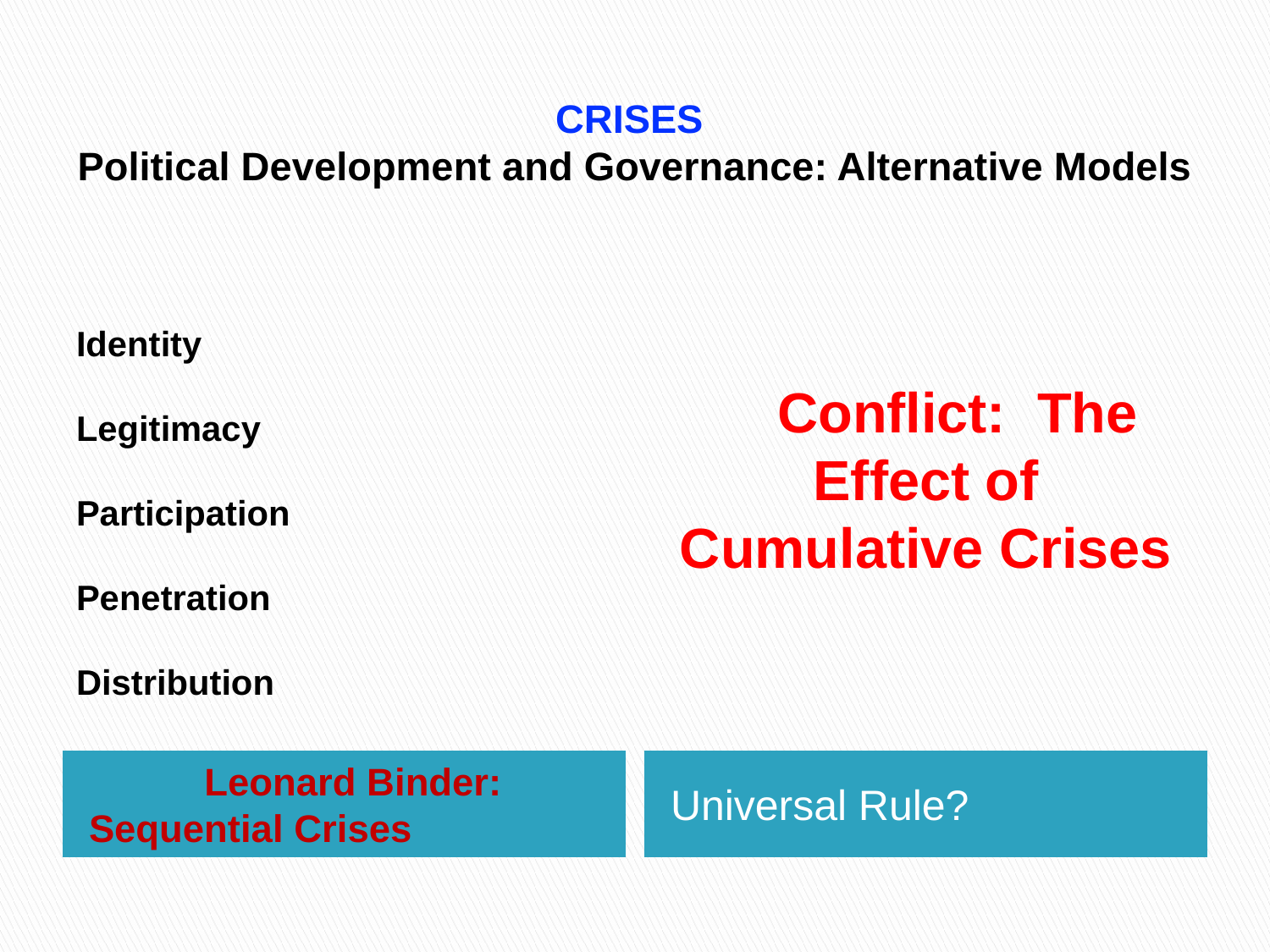

# CRISES  Political Development and Governance: Alternative Models

Conflict:  The Effect of Cumulative Crises

Identity

Legitimacy

Participation

Penetration

Distribution

	Leonard Binder: 	Sequential Crises
Universal Rule?